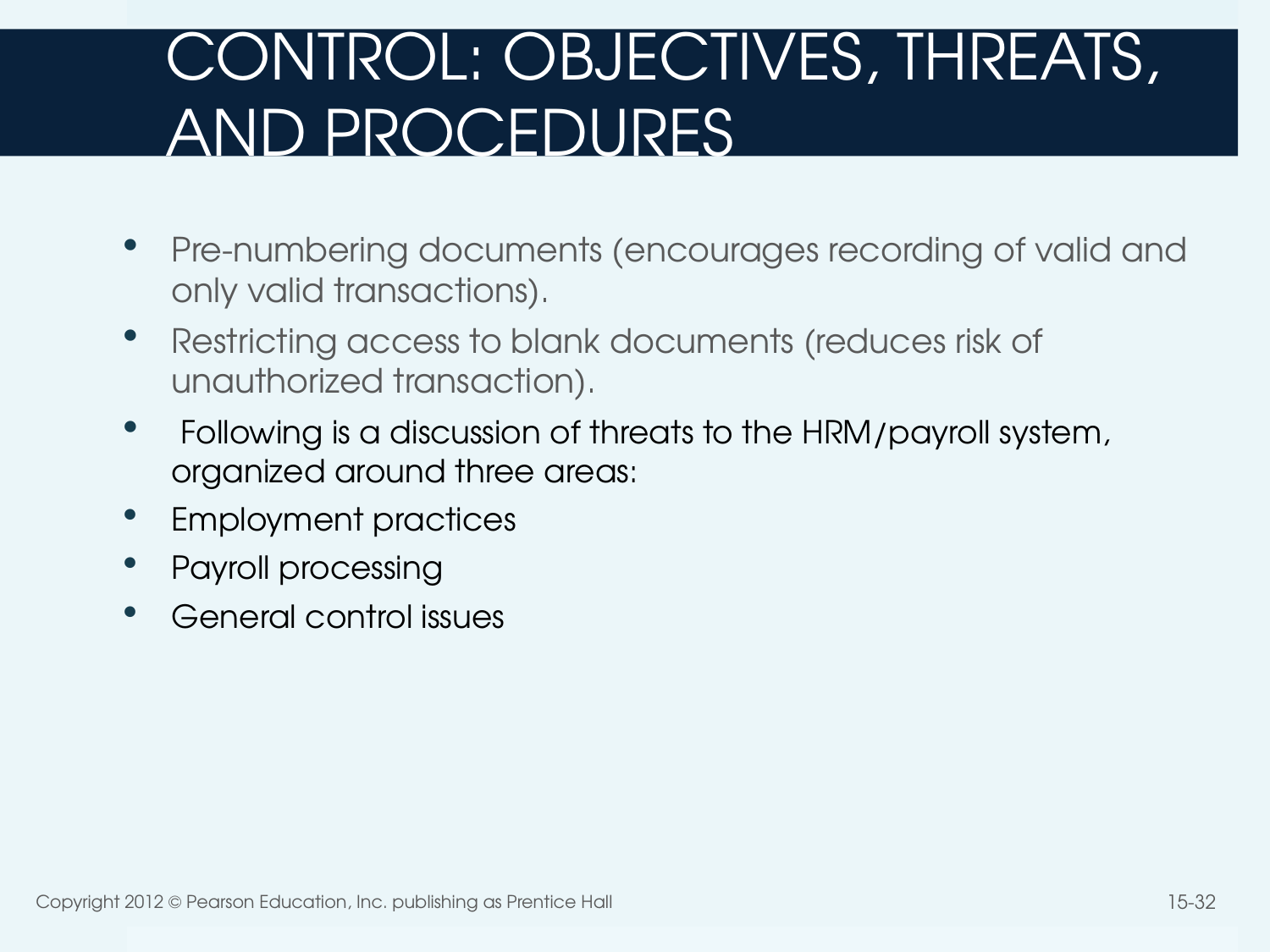

CONTROL: OBJECTIVES, THREATS, AND PROCEDURES
Pre-numbering documents (encourages recording of valid and only valid transactions).
Restricting access to blank documents (reduces risk of unauthorized transaction).
 Following is a discussion of threats to the HRM/payroll system, organized around three areas:
Employment practices
Payroll processing
General control issues

Copyright 2012 © Pearson Education, Inc. publishing as Prentice Hall
15-32